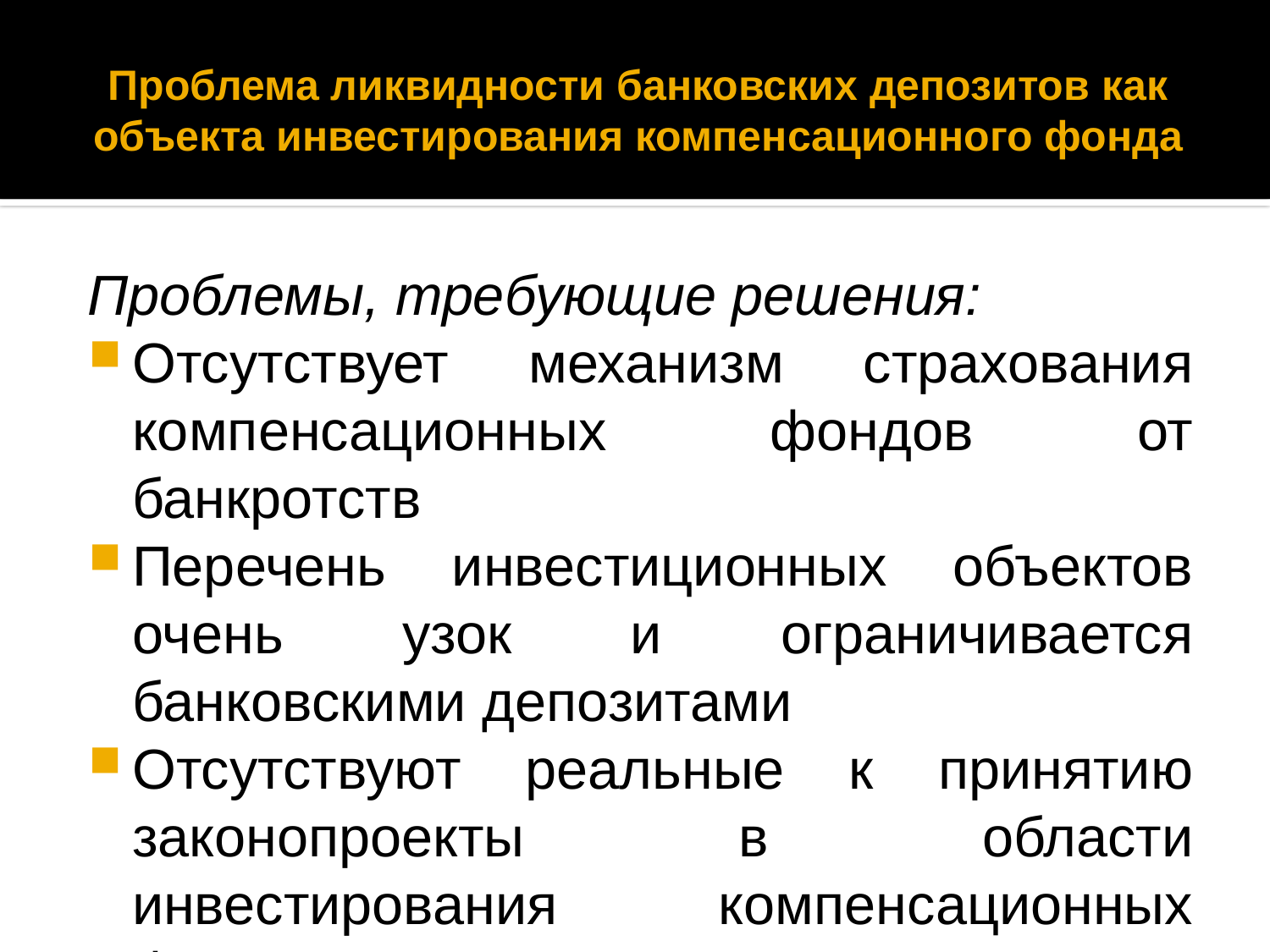

# Проблема ликвидности банковских депозитов как объекта инвестирования компенсационного фонда
Проблемы, требующие решения:
Отсутствует механизм страхования компенсационных фондов от банкротств
Перечень инвестиционных объектов очень узок и ограничивается банковскими депозитами
Отсутствуют реальные к принятию законопроекты в области инвестирования компенсационных фондов СРО